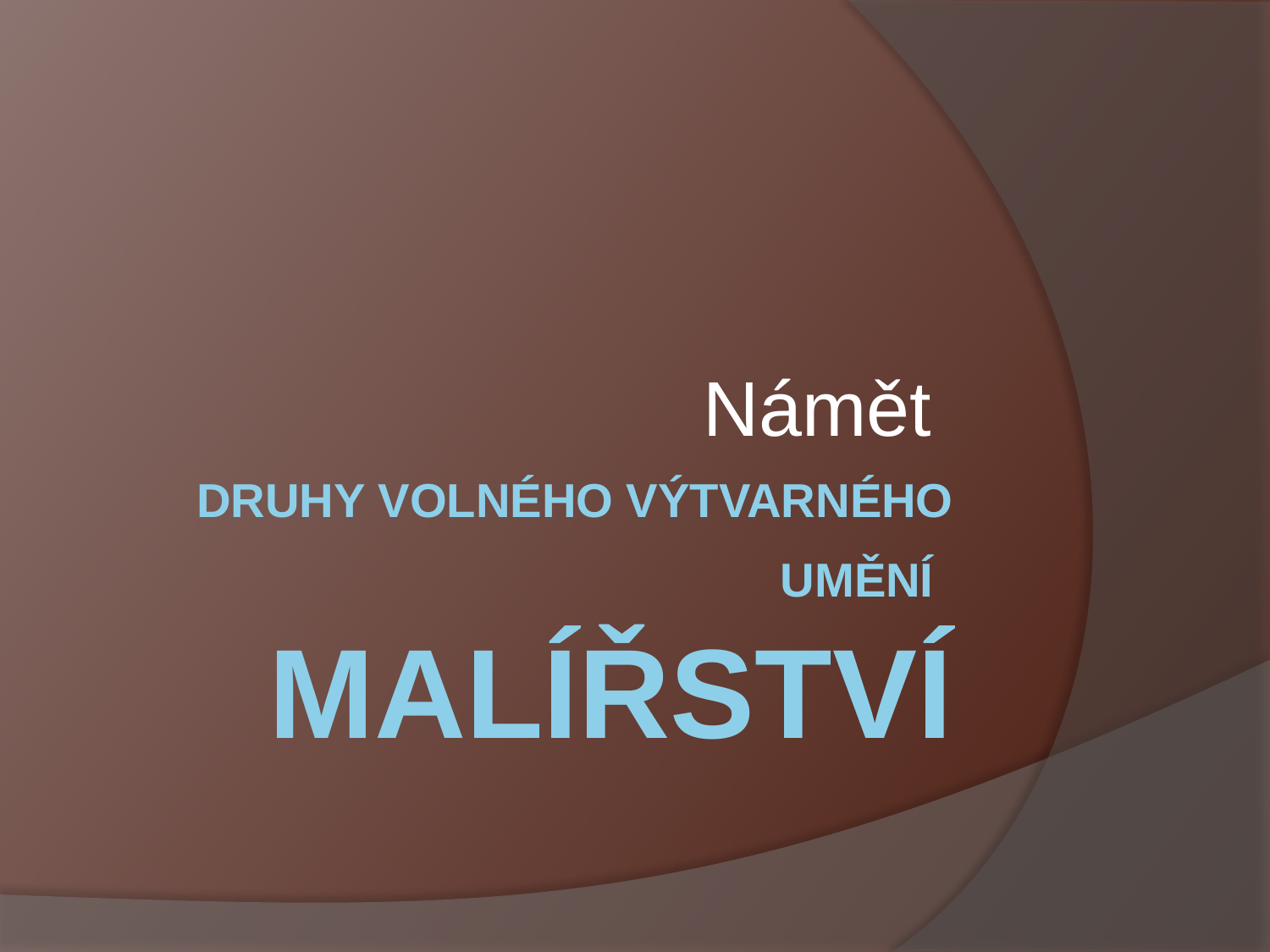

Námět
# druhy volného výtvarného umění Malířství